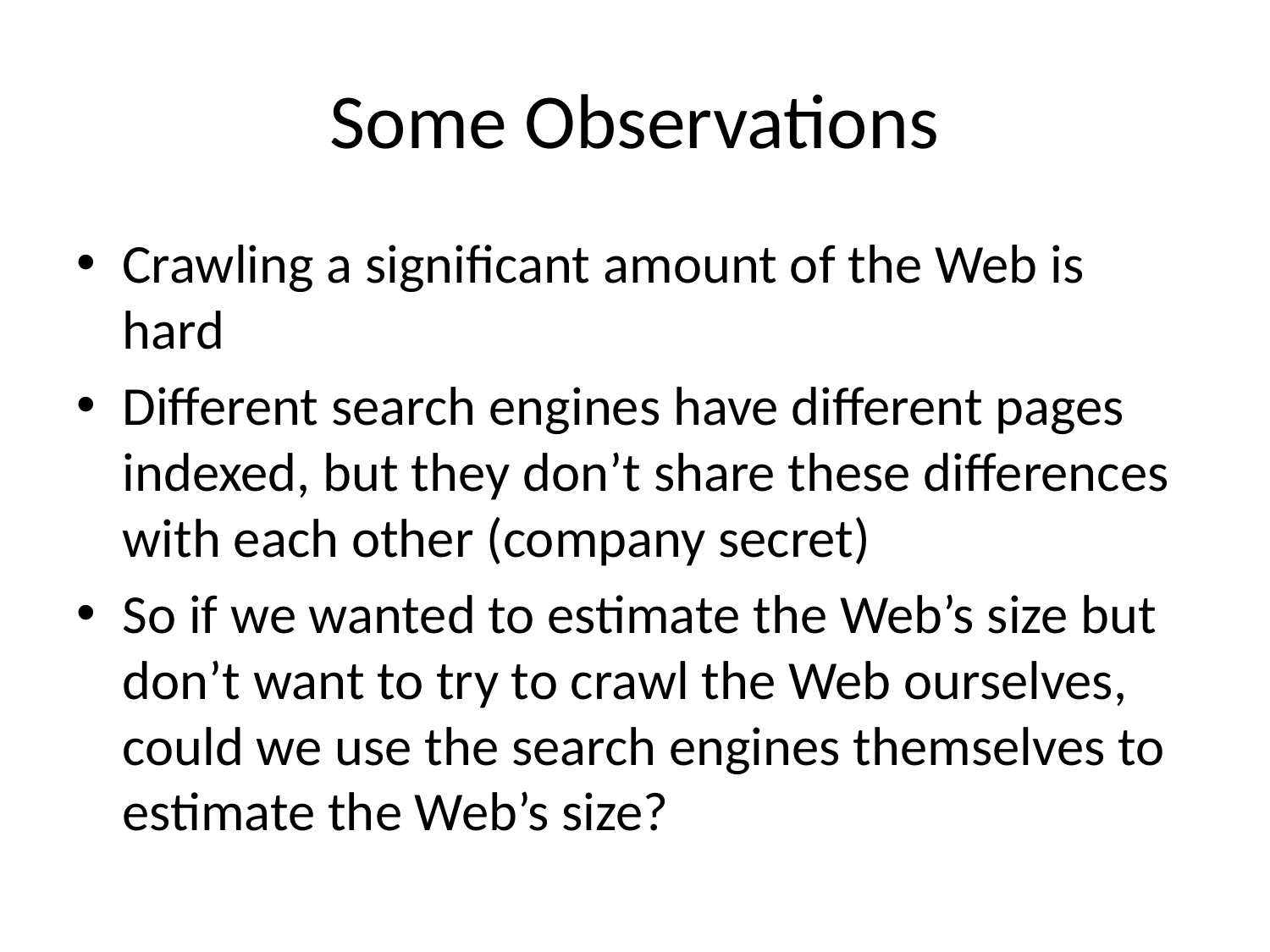

# Some Observations
Crawling a significant amount of the Web is hard
Different search engines have different pages indexed, but they don’t share these differences with each other (company secret)
So if we wanted to estimate the Web’s size but don’t want to try to crawl the Web ourselves, could we use the search engines themselves to estimate the Web’s size?